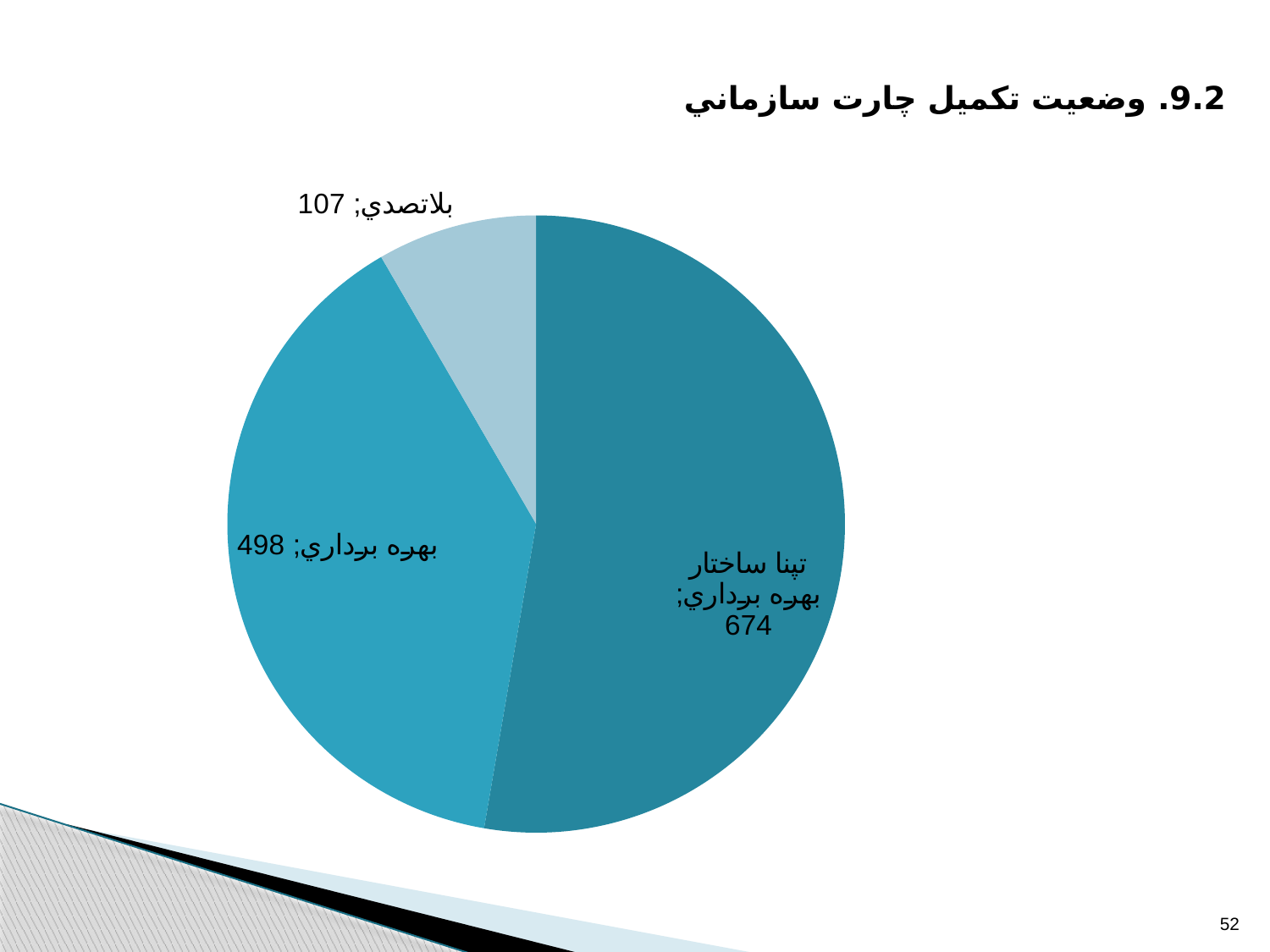

9.2. وضعيت تکميل چارت سازماني

### Chart

| Category | Sales |
|---|---|
| تپنا ساختار بهره برداري | 674.0 |
| بهره برداري | 498.0 |
| بلاتصدي | 107.0 |
52